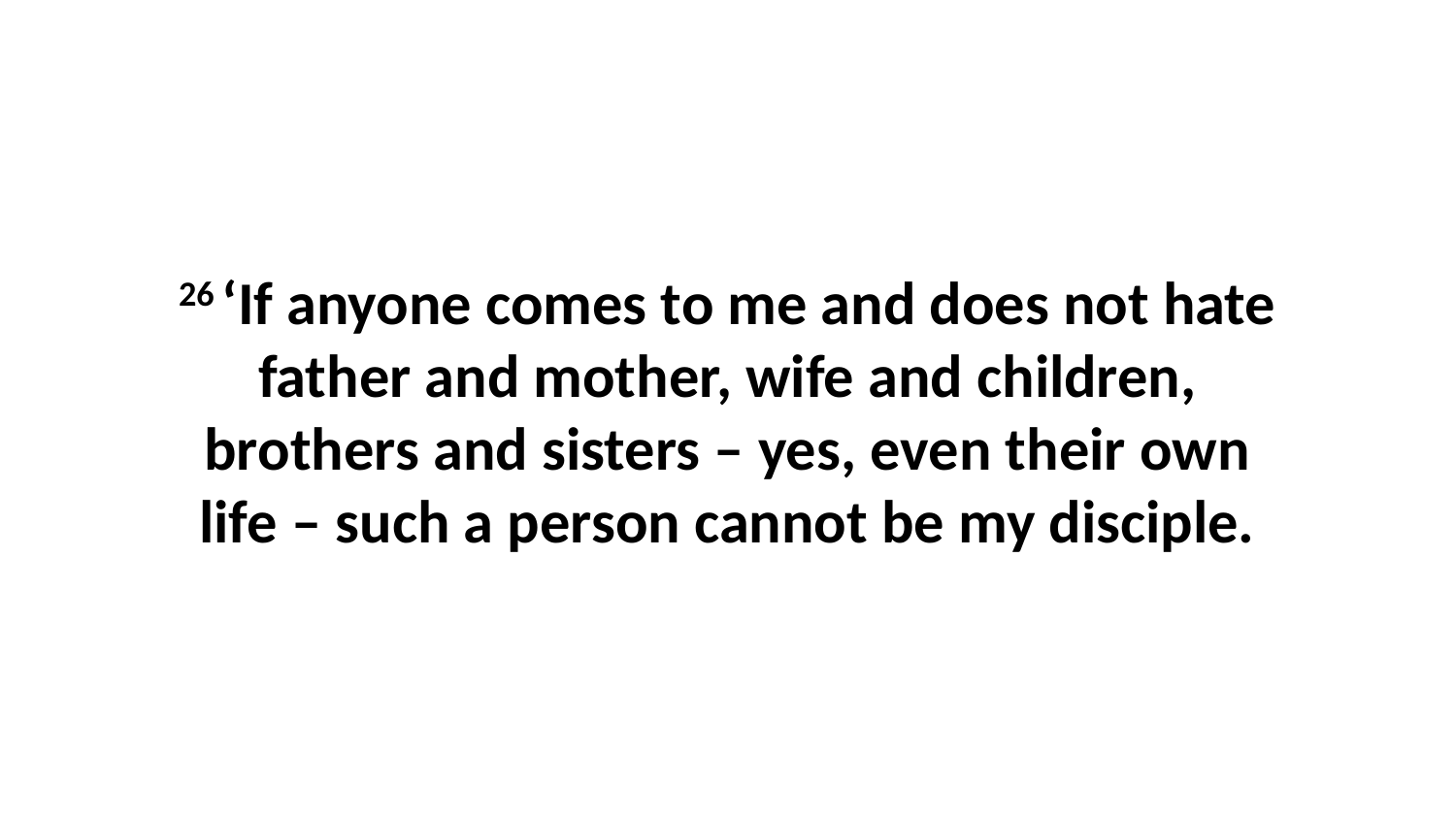

26 ‘If anyone comes to me and does not hate father and mother, wife and children, brothers and sisters – yes, even their own life – such a person cannot be my disciple.